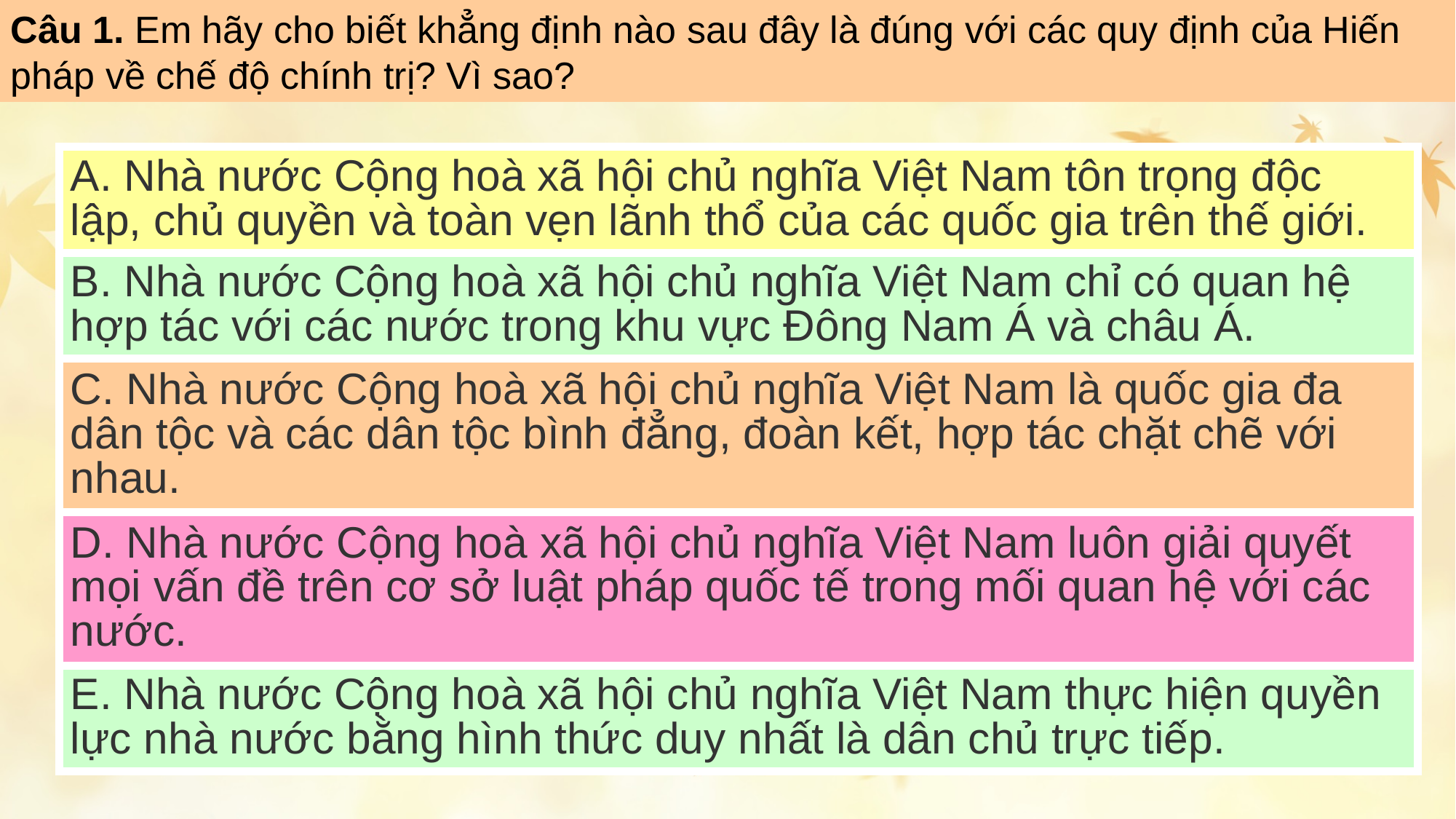

Câu 1. Em hãy cho biết khẳng định nào sau đây là đúng với các quy định của Hiến pháp về chế độ chính trị? Vì sao?
| A. Nhà nước Cộng hoà xã hội chủ nghĩa Việt Nam tôn trọng độc lập, chủ quyền và toàn vẹn lãnh thổ của các quốc gia trên thế giới. |
| --- |
| B. Nhà nước Cộng hoà xã hội chủ nghĩa Việt Nam chỉ có quan hệ hợp tác với các nước trong khu vực Đông Nam Á và châu Á. |
| C. Nhà nước Cộng hoà xã hội chủ nghĩa Việt Nam là quốc gia đa dân tộc và các dân tộc bình đẳng, đoàn kết, hợp tác chặt chẽ với nhau. |
| D. Nhà nước Cộng hoà xã hội chủ nghĩa Việt Nam luôn giải quyết mọi vấn đề trên cơ sở luật pháp quốc tế trong mối quan hệ với các nước. |
| E. Nhà nước Cộng hoà xã hội chủ nghĩa Việt Nam thực hiện quyền lực nhà nước bằng hình thức duy nhất là dân chủ trực tiếp. |